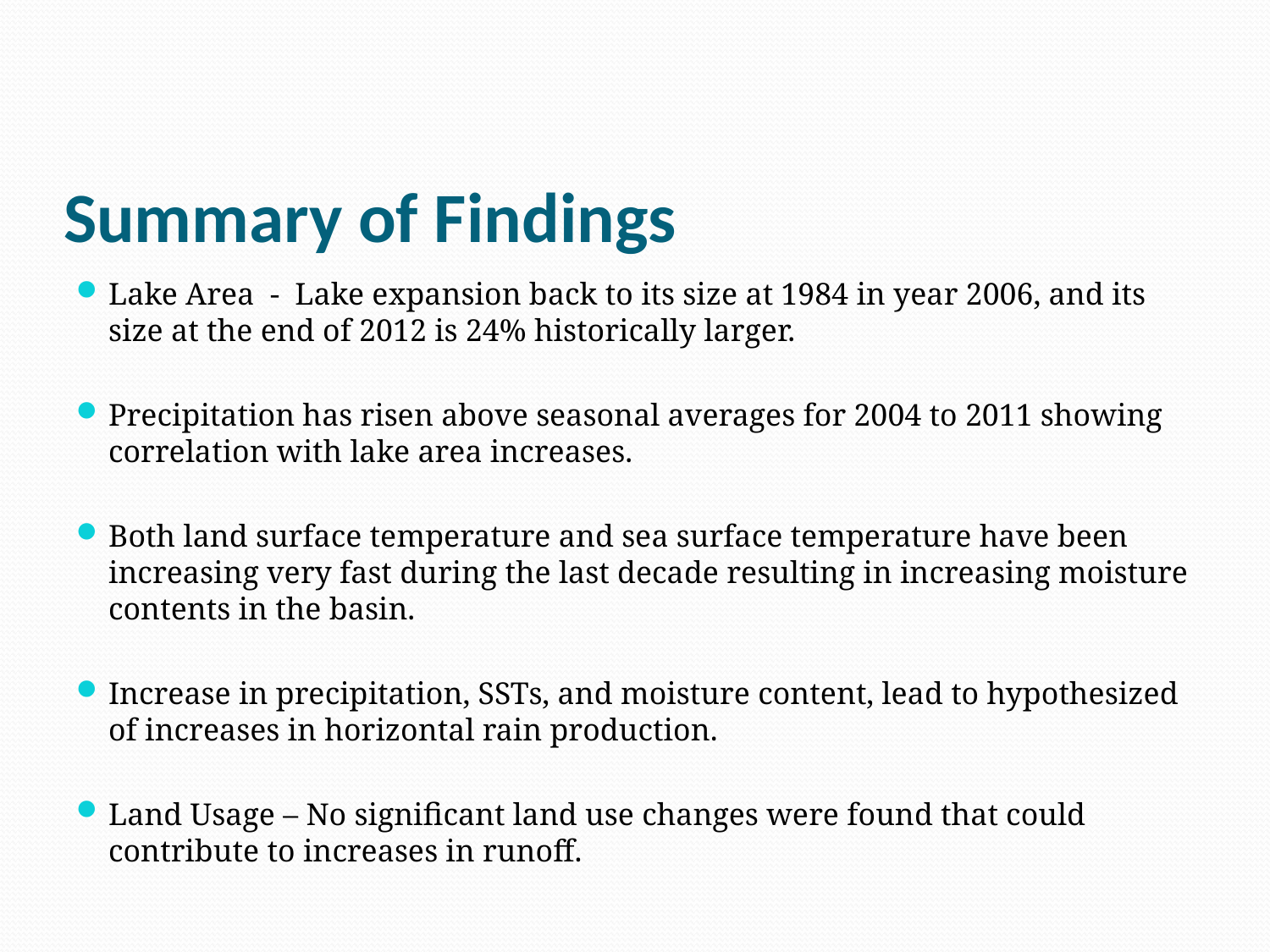

# Summary of Findings
Lake Area  -  Lake expansion back to its size at 1984 in year 2006, and its size at the end of 2012 is 24% historically larger.

Precipitation has risen above seasonal averages for 2004 to 2011 showing correlation with lake area increases.

Both land surface temperature and sea surface temperature have been increasing very fast during the last decade resulting in increasing moisture contents in the basin.

Increase in precipitation, SSTs, and moisture content, lead to hypothesized of increases in horizontal rain production.

Land Usage – No significant land use changes were found that could contribute to increases in runoff.

Lake Enriquillo Growth/CCNY/INTEC
36